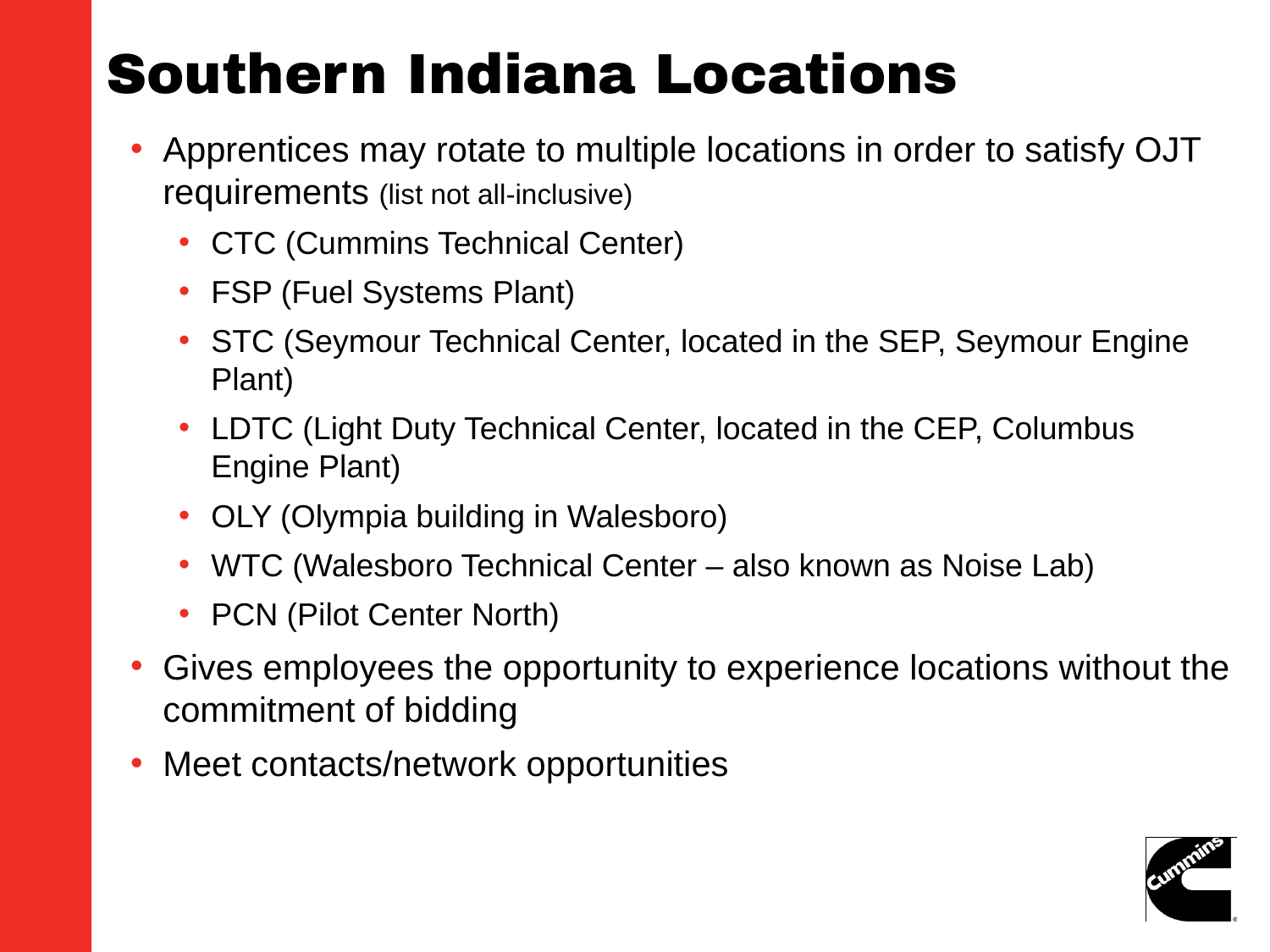

# Southern Indiana Locations
Apprentices may rotate to multiple locations in order to satisfy OJT requirements (list not all-inclusive)
CTC (Cummins Technical Center)
FSP (Fuel Systems Plant)
STC (Seymour Technical Center, located in the SEP, Seymour Engine Plant)
LDTC (Light Duty Technical Center, located in the CEP, Columbus Engine Plant)
OLY (Olympia building in Walesboro)
WTC (Walesboro Technical Center – also known as Noise Lab)
PCN (Pilot Center North)
Gives employees the opportunity to experience locations without the commitment of bidding
Meet contacts/network opportunities